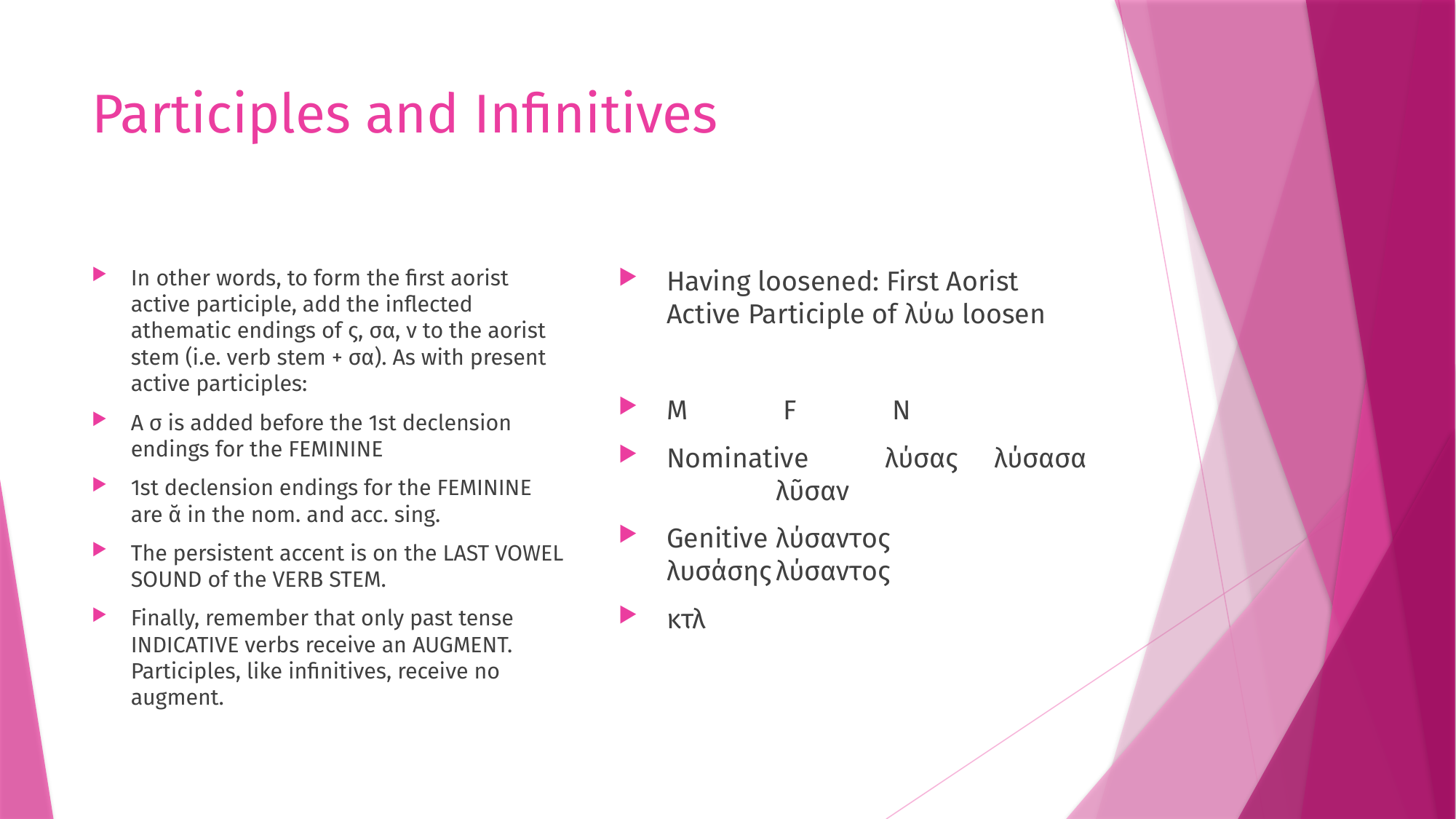

# Participles and Infinitives
In other words, to form the first aorist active participle, add the inflected athematic endings of ς, σα, ν to the aorist stem (i.e. verb stem + σα). As with present active participles:
A σ is added before the 1st declension endings for the FEMININE
1st declension endings for the FEMININE are ᾰ in the nom. and acc. sing.
The persistent accent is on the LAST VOWEL SOUND of the VERB STEM.
Finally, remember that only past tense INDICATIVE verbs receive an AUGMENT. Participles, like infinitives, receive no augment.

Having loosened: First Aorist Active Participle of λύω loosen

M	 F	 N
Nominative	λύσας	λύσασα	λῦσαν
Genitive	λύσαντος	λυσάσης	λύσαντος
κτλ